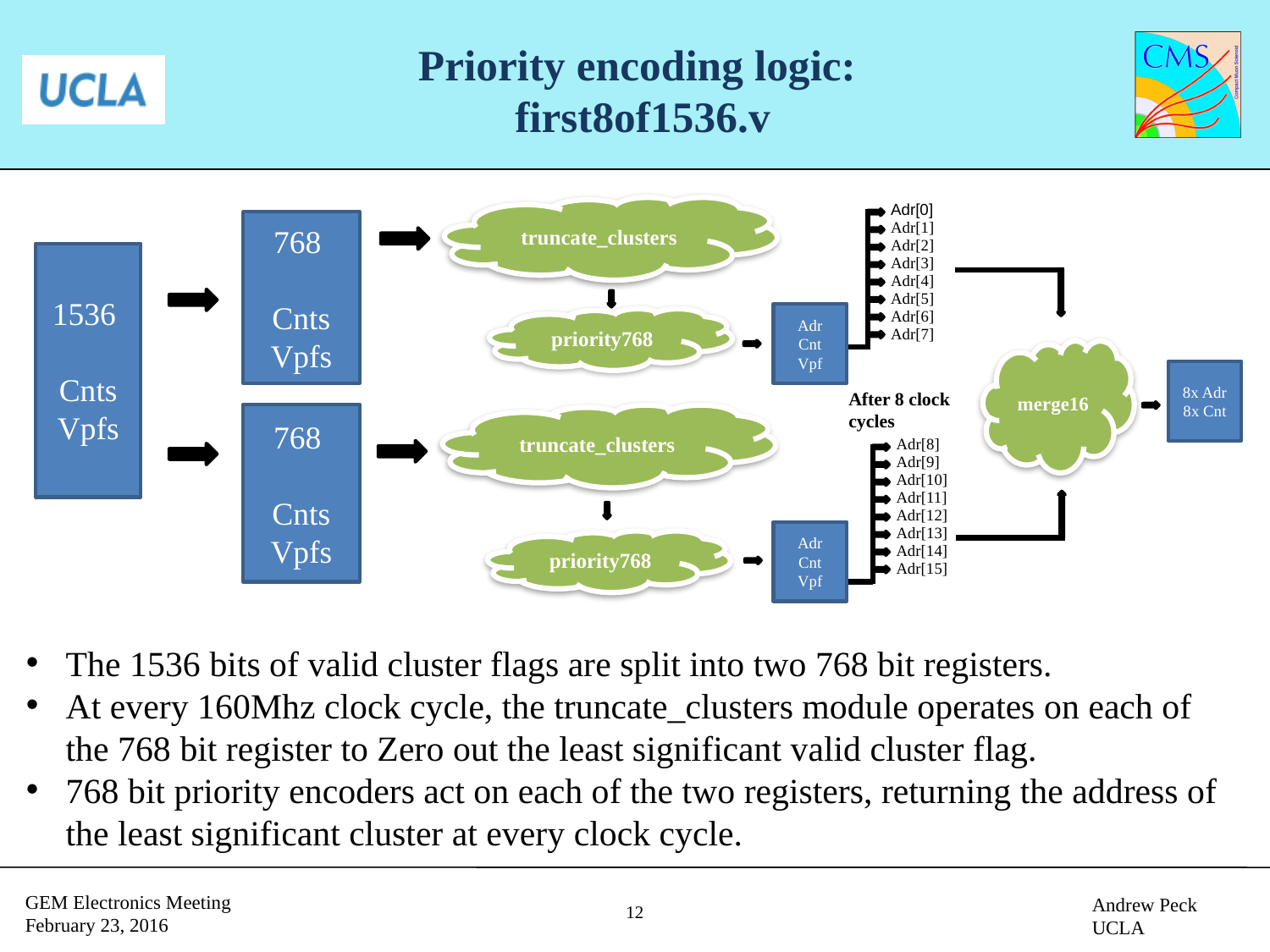

# Priority encoding logic: first8of1536.v
Adr[0]
truncate_clusters

Adr[1]
768

Cnts
Vpfs

Adr[2]
1536

Cnts
Vpfs

Adr[3]

Adr[4]

Adr[5]

Adr[6]
Adr
Cnt
Vpf
priority768

Adr[7]

merge16
8x Adr
8x Cnt
After 8 clock cycles

768

Cnts
Vpfs
truncate_clusters
Adr[8]

Adr[9]

Adr[10]

Adr[11]

Adr[12]

Adr[13]
Adr
Cnt
Vpf
priority768

Adr[14]

Adr[15]

The 1536 bits of valid cluster flags are split into two 768 bit registers.
At every 160Mhz clock cycle, the truncate_clusters module operates on each of the 768 bit register to Zero out the least significant valid cluster flag.
768 bit priority encoders act on each of the two registers, returning the address of the least significant cluster at every clock cycle.